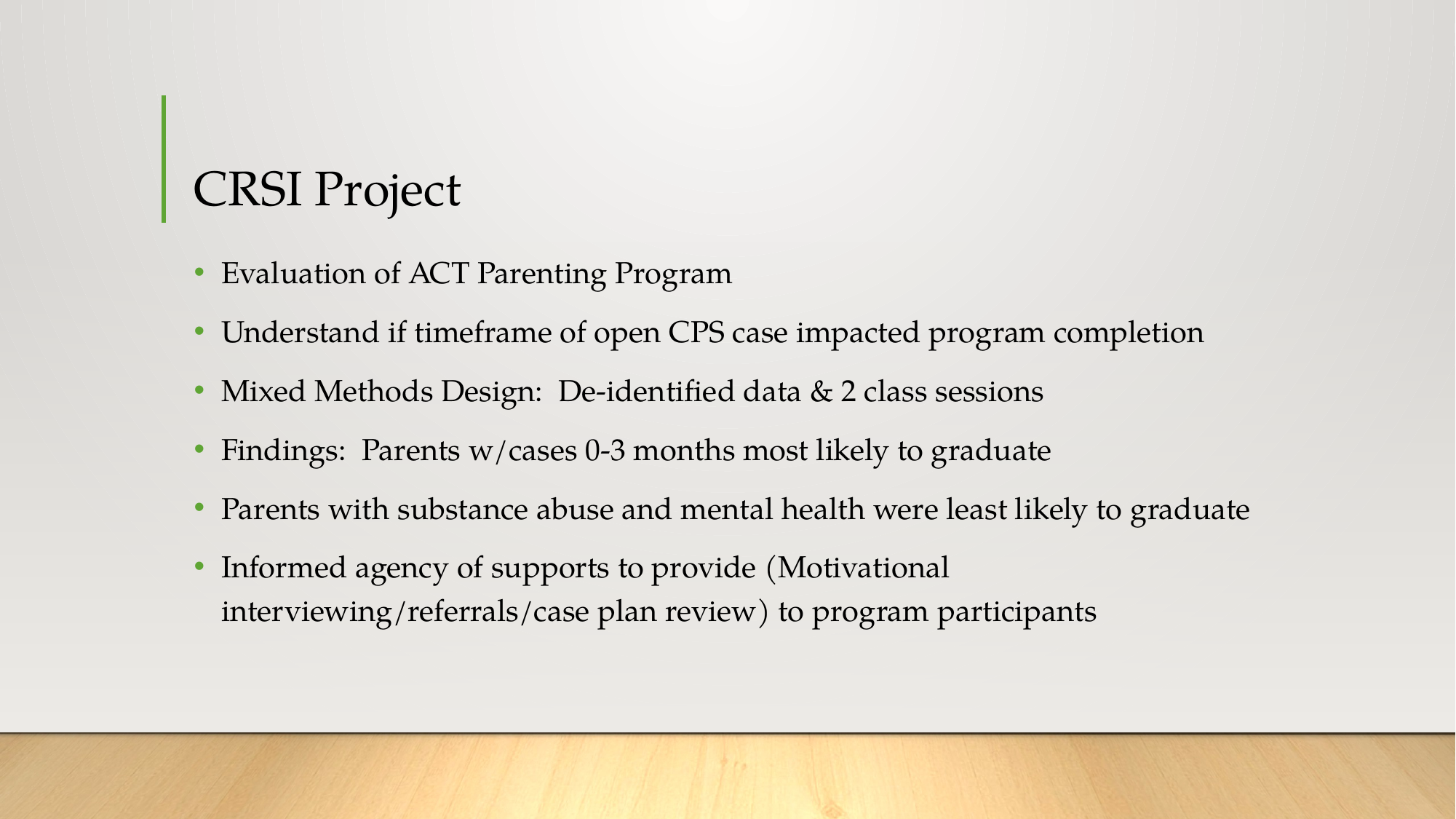

# CRSI Project
Evaluation of ACT Parenting Program
Understand if timeframe of open CPS case impacted program completion
Mixed Methods Design:  De-identified data & 2 class sessions
Findings:  Parents w/cases 0-3 months most likely to graduate
Parents with substance abuse and mental health were least likely to graduate
Informed agency of supports to provide (Motivational interviewing/referrals/case plan review) to program participants